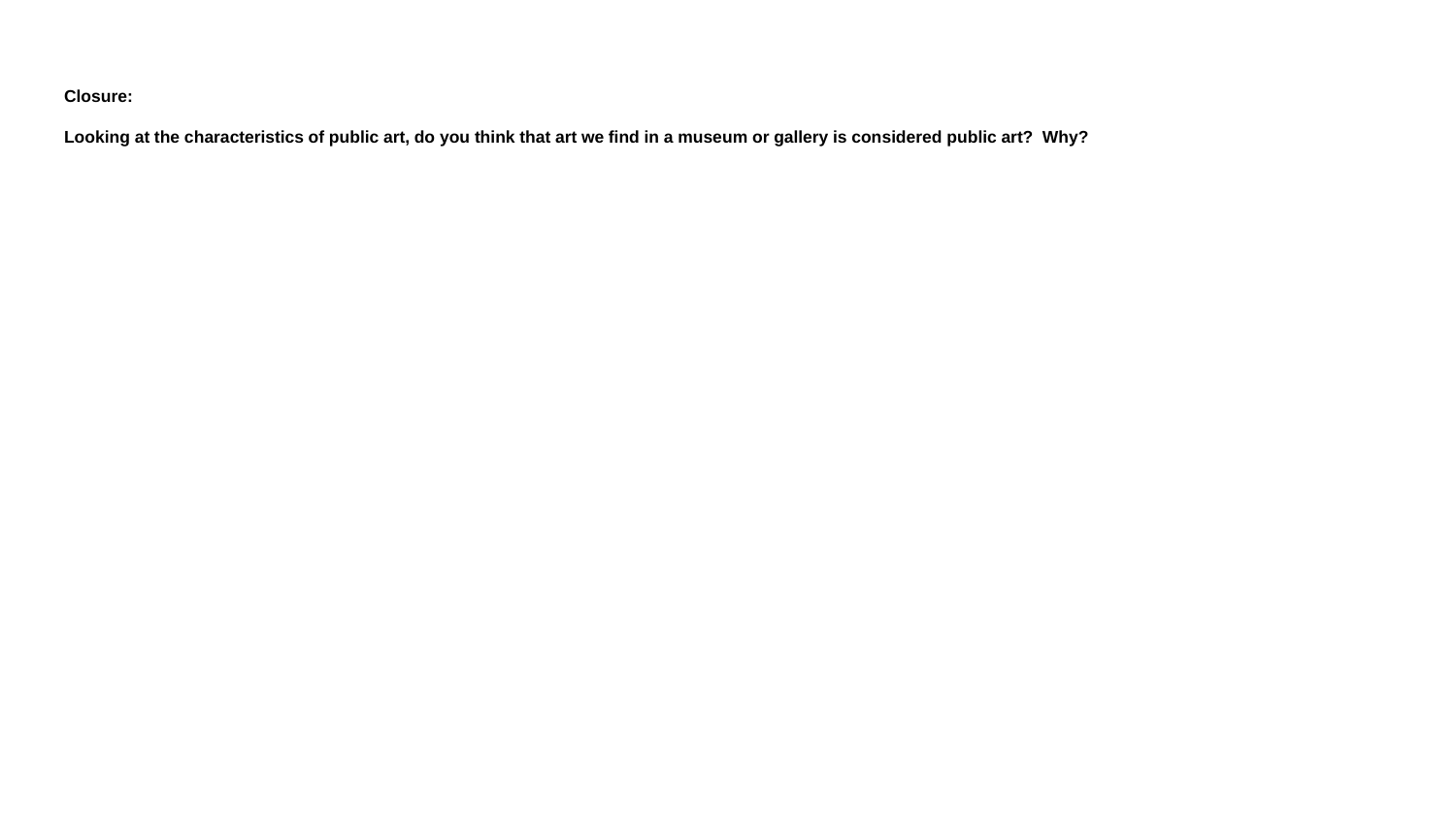

# Closure:

Looking at the characteristics of public art, do you think that art we find in a museum or gallery is considered public art?  Why?